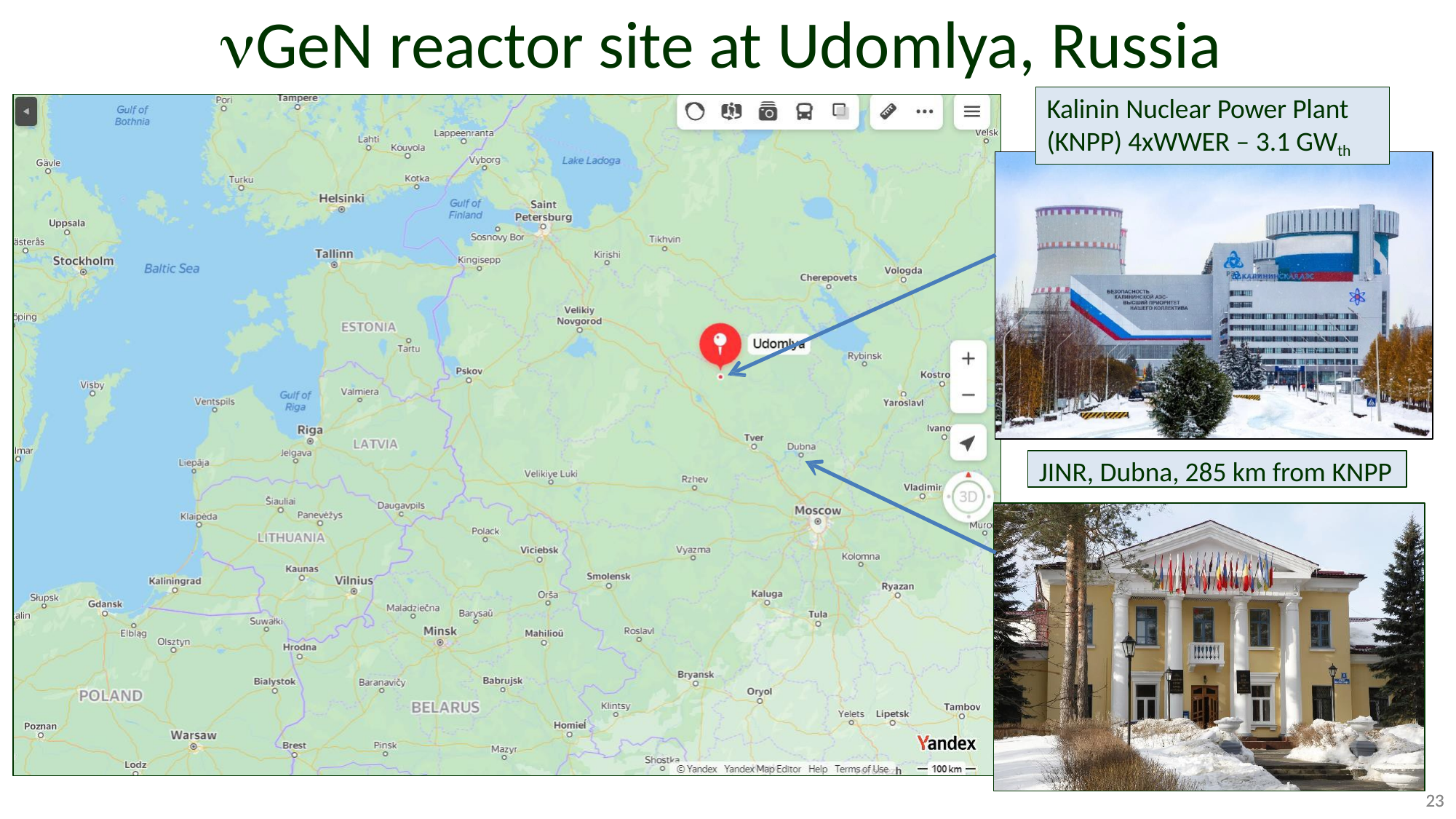

# νGeN reactor site at Udomlya, Russia

Kalinin Nuclear Power Plant  (KNPP) 4xWWER – 3.1 GWth

JINR, Dubna, 285 km from KNPP

23
23